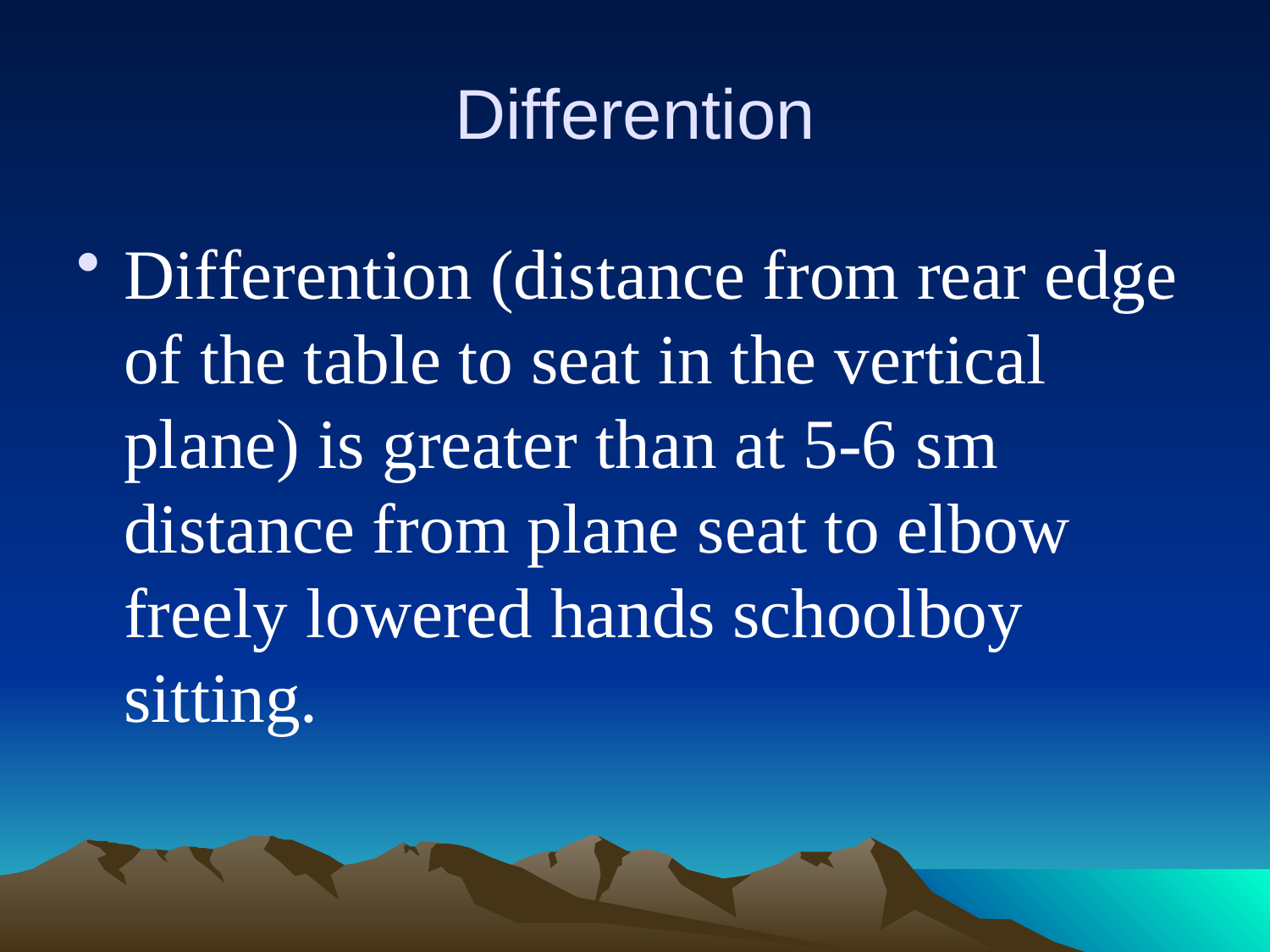

# Differention
Differention (distance from rear edge of the table to seat in the vertical plane) is greater than at 5-6 sm distance from plane seat to elbow freely lowered hands schoolboy sitting.